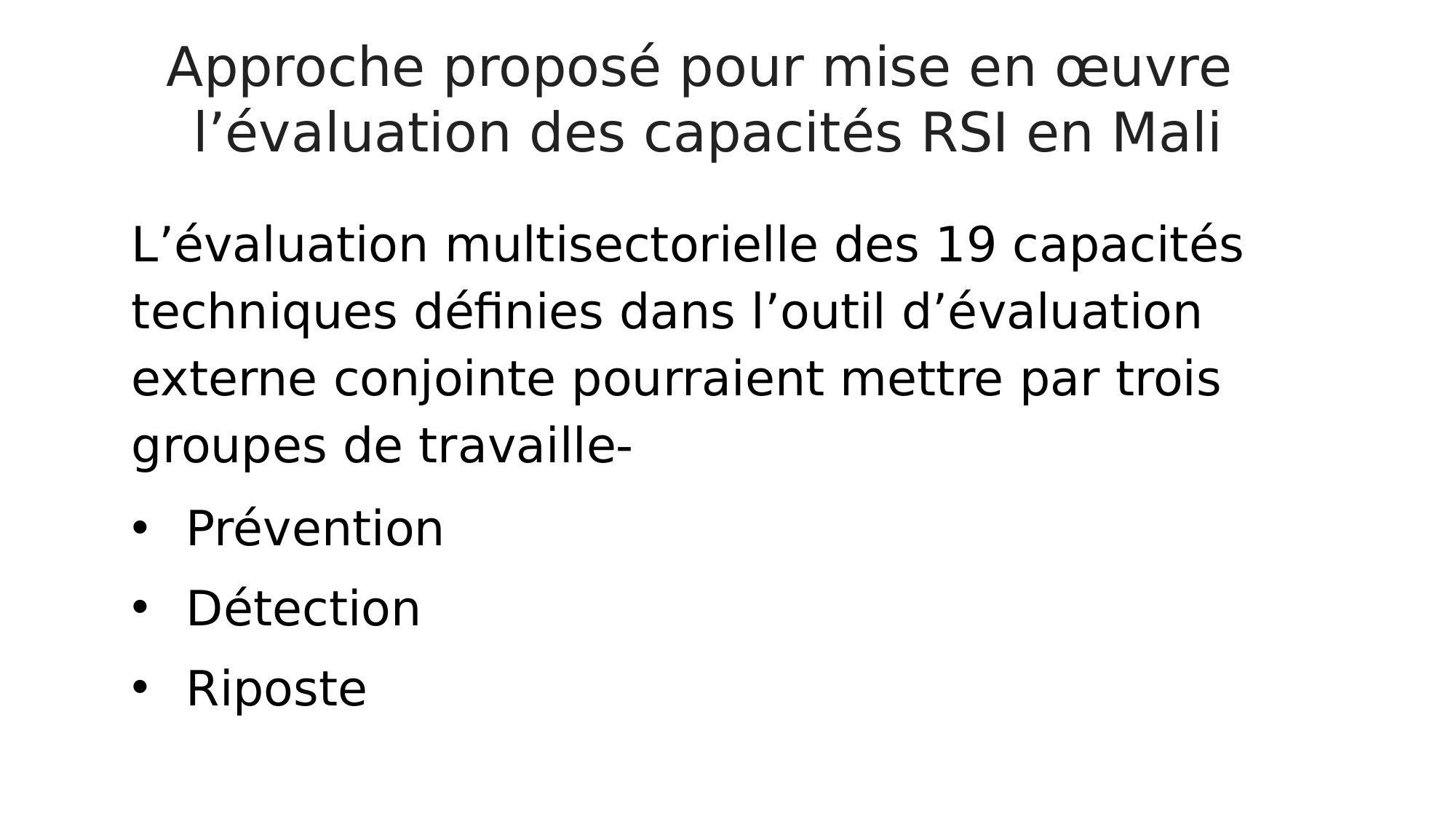

Approche proposé pour mise en œuvre
l’évaluation des capacités RSI en Mali
L’évaluation multisectorielle des 19 capacités techniques définies dans l’outil d’évaluation externe conjointe pourraient mettre par trois groupes de travaille-

Prévention

Détection

Riposte